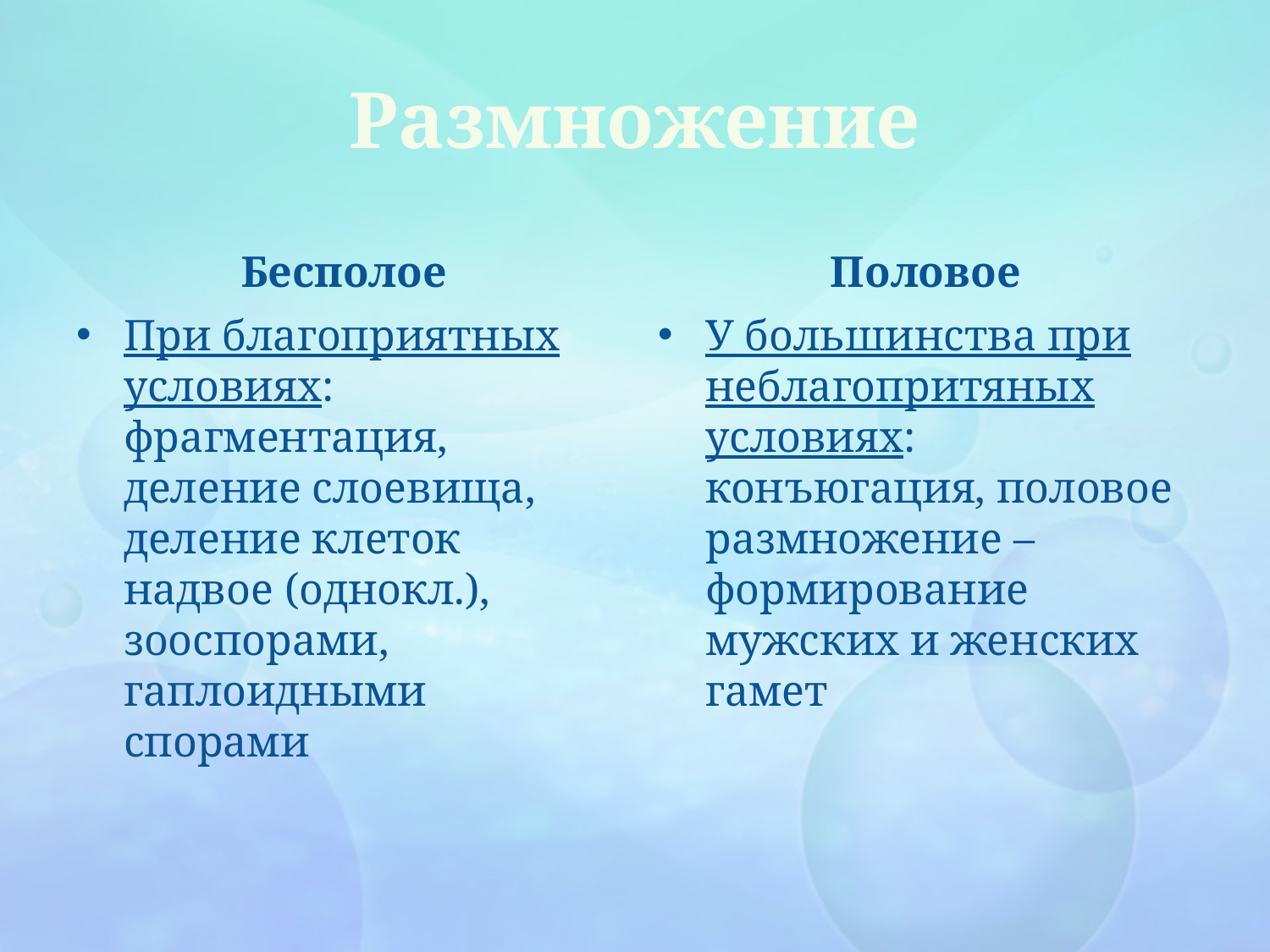

# Размножение
Бесполое
Половое
При благоприятных условиях: фрагментация, деление слоевища, деление клеток надвое (однокл.), зооспорами, гаплоидными спорами
У большинства при неблагопритяных условиях: конъюгация, половое размножение – формирование мужских и женских гамет